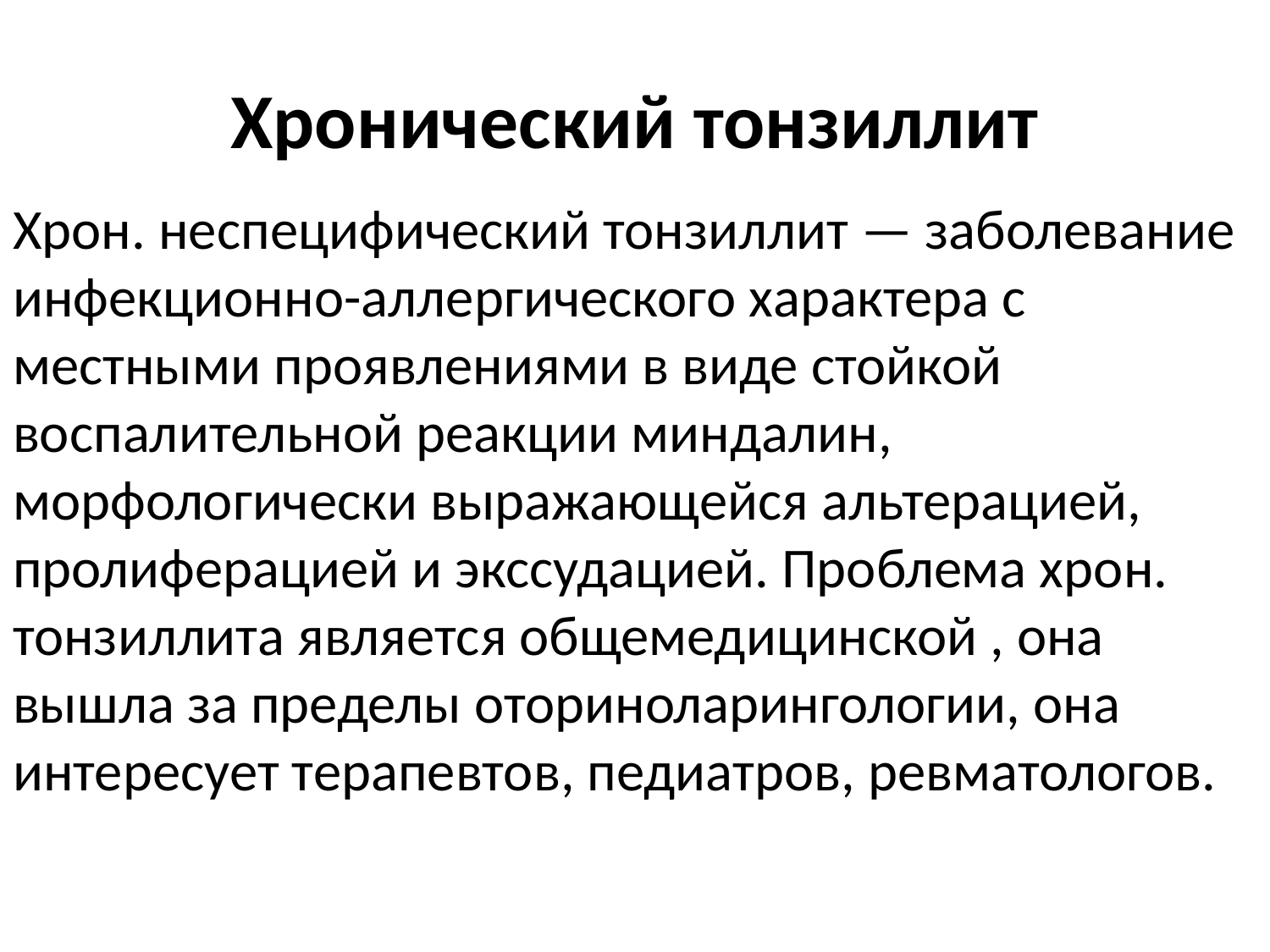

# Хронический тонзиллит
Хрон. неспецифический тонзиллит — заболевание инфекционно-аллергического характера с местными проявлениями в виде стойкой воспалительной реакции миндалин, морфологически выражающейся альтерацией, пролиферацией и экссудацией. Проблема хрон. тонзиллита является общемедицинской , она вышла за пределы оториноларингологии, она интересует терапевтов, педиатров, ревматологов.